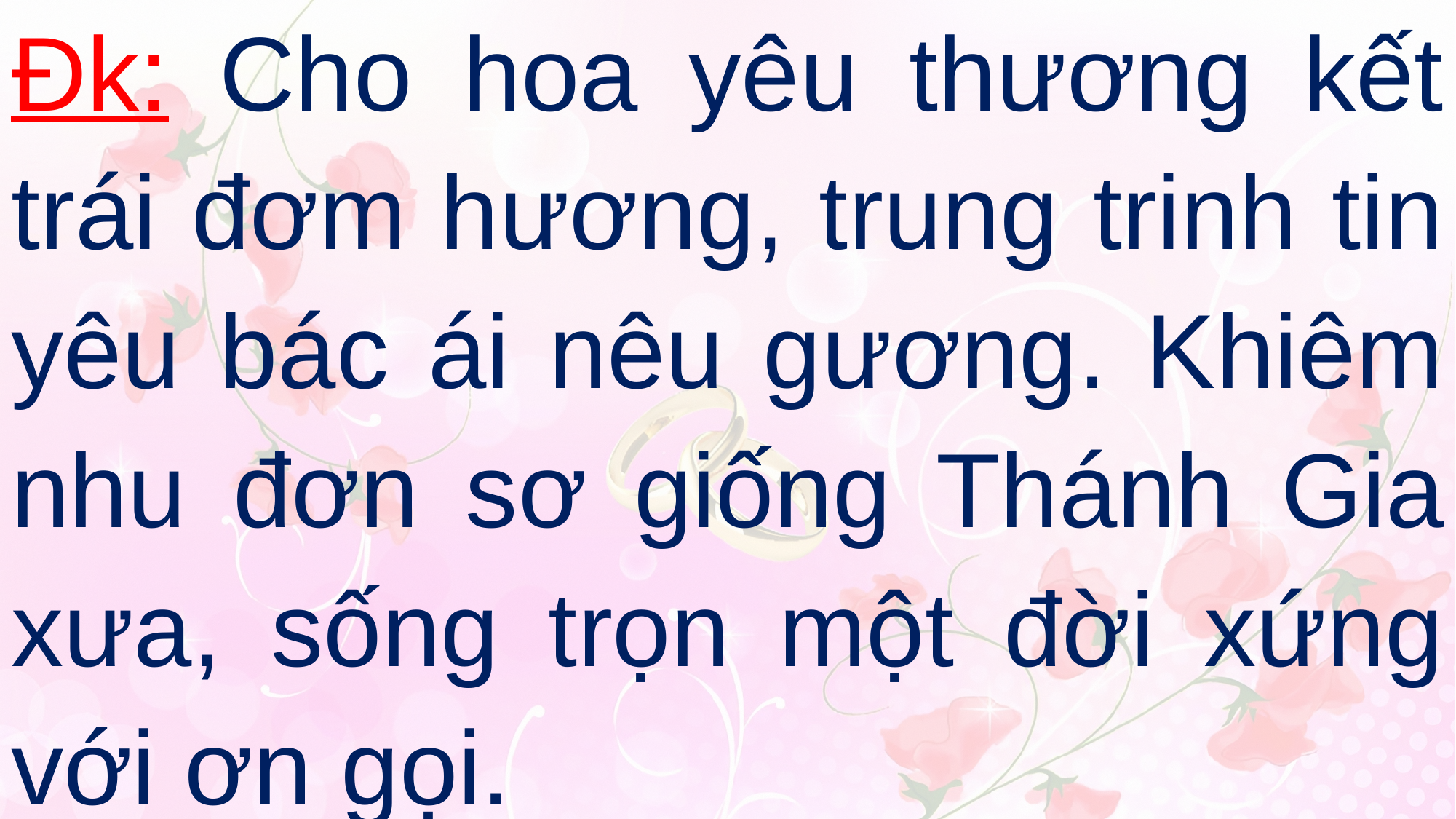

# Đk: Cho hoa yêu thương kết trái đơm hương, trung trinh tin yêu bác ái nêu gương. Khiêm nhu đơn sơ giống Thánh Gia xưa, sống trọn một đời xứng với ơn gọi.